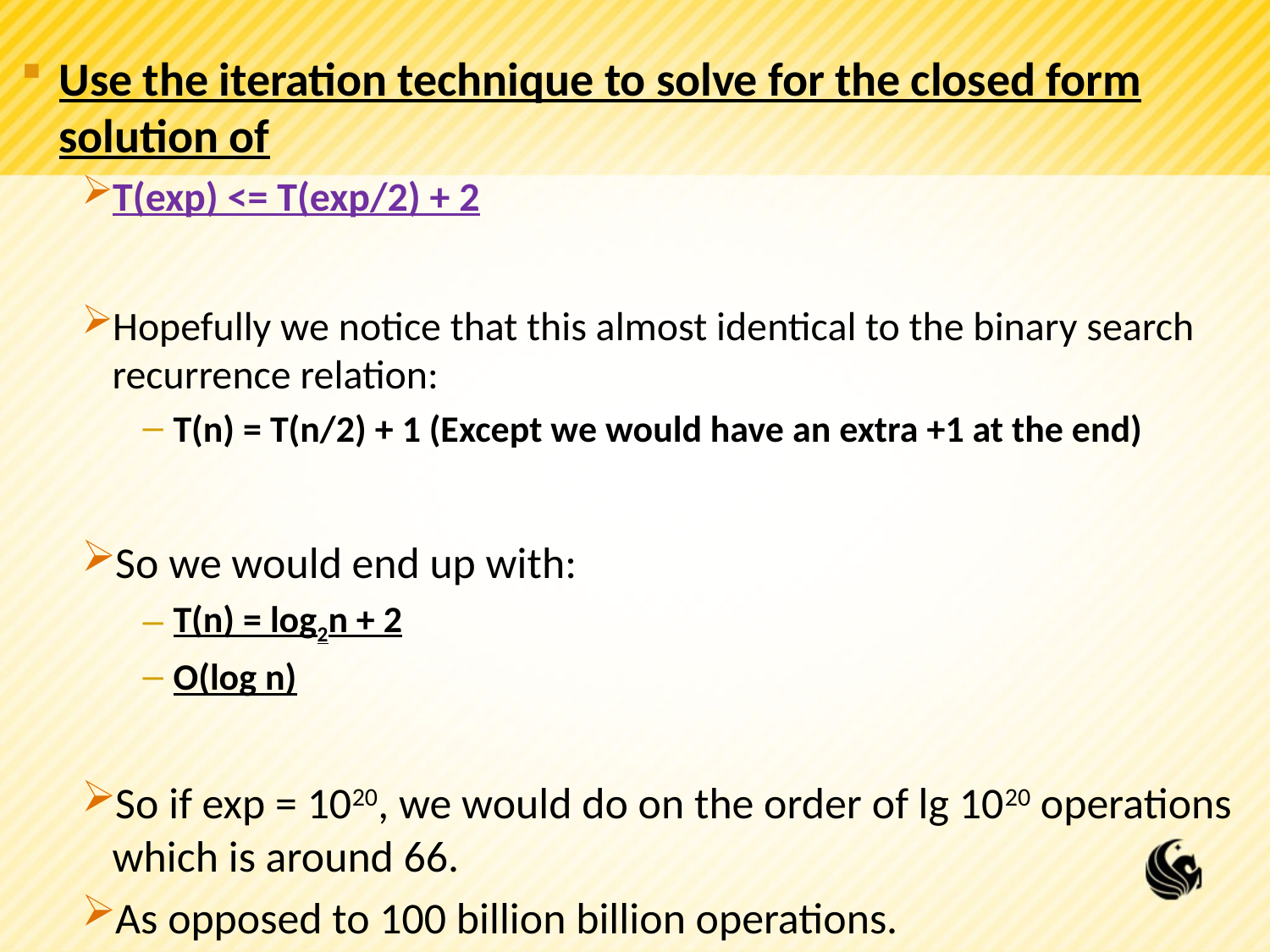

Use the iteration technique to solve for the closed form solution of
T(exp) <= T(exp/2) + 2

Hopefully we notice that this almost identical to the binary search recurrence relation:
T(n) = T(n/2) + 1 (Except we would have an extra +1 at the end)

So we would end up with:
T(n) = log2n + 2
O(log n)

So if exp = 1020, we would do on the order of lg 1020 operations which is around 66.
As opposed to 100 billion billion operations.